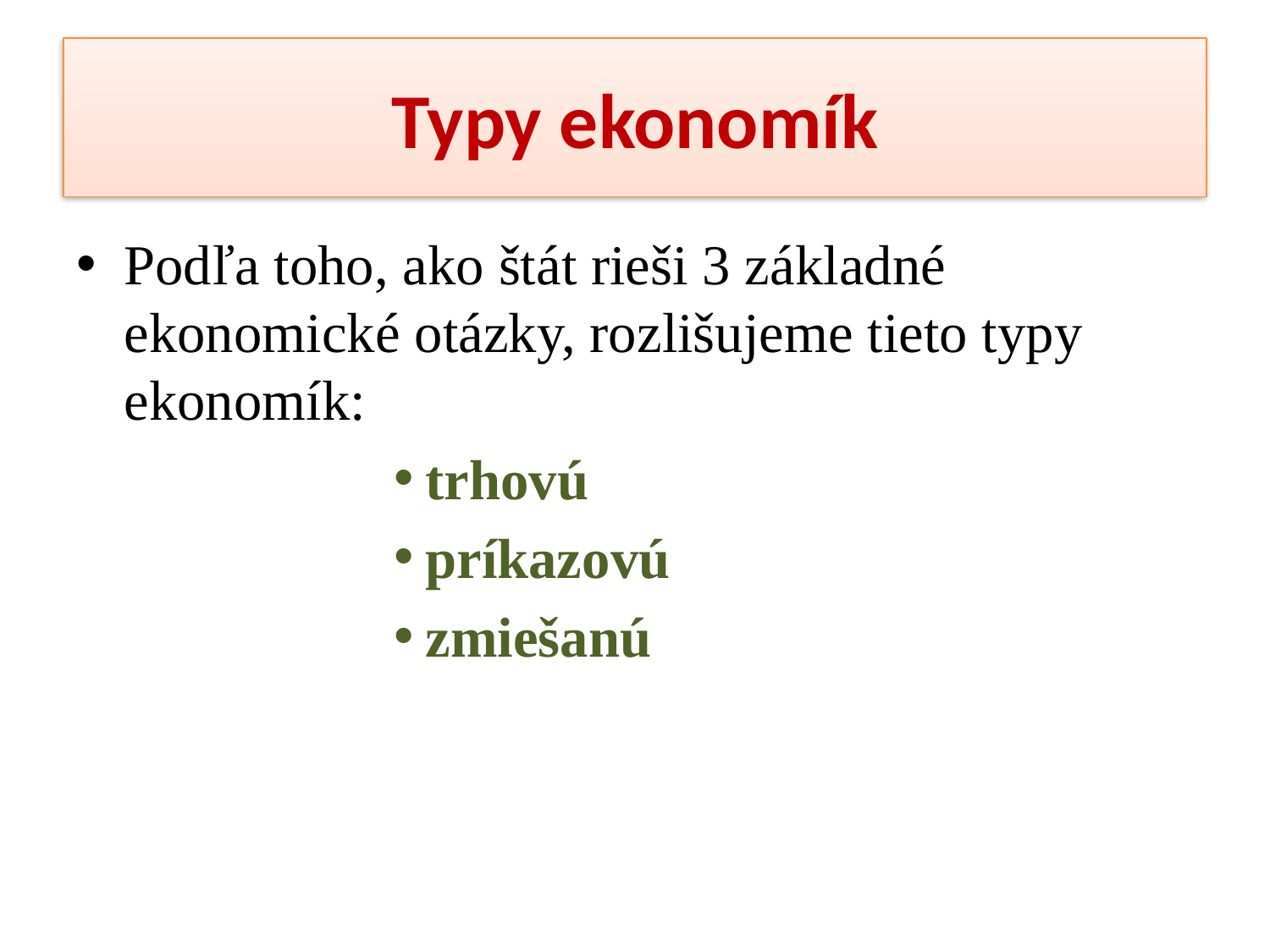

# Typy ekonomík
Podľa toho, ako štát rieši 3 základné ekonomické otázky, rozlišujeme tieto typy ekonomík:
trhovú
príkazovú
zmiešanú